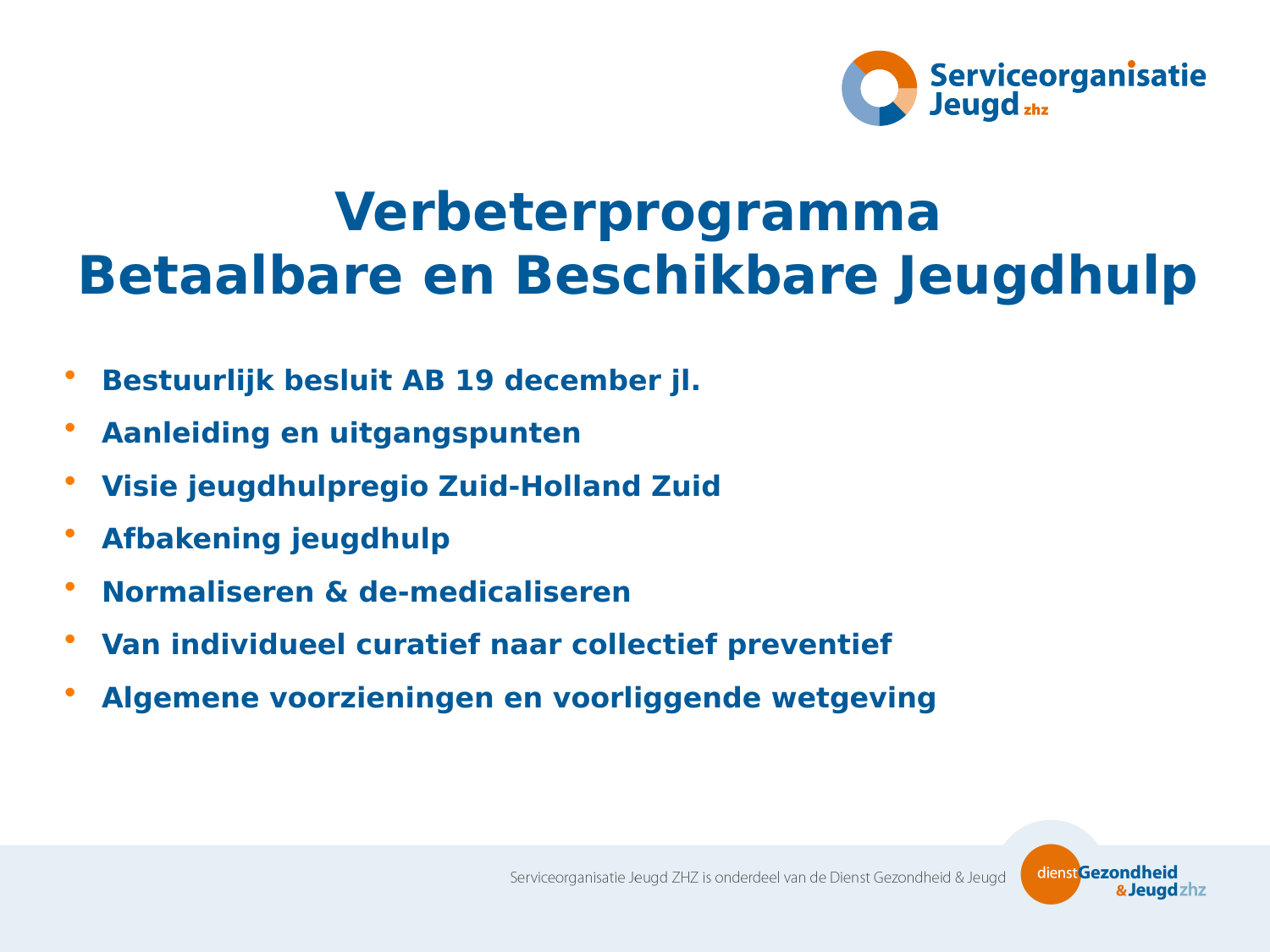

# Verbeterprogramma Betaalbare en Beschikbare Jeugdhulp
Bestuurlijk besluit AB 19 december jl.
Aanleiding en uitgangspunten
Visie jeugdhulpregio Zuid-Holland Zuid
Afbakening jeugdhulp
Normaliseren & de-medicaliseren
Van individueel curatief naar collectief preventief
Algemene voorzieningen en voorliggende wetgeving